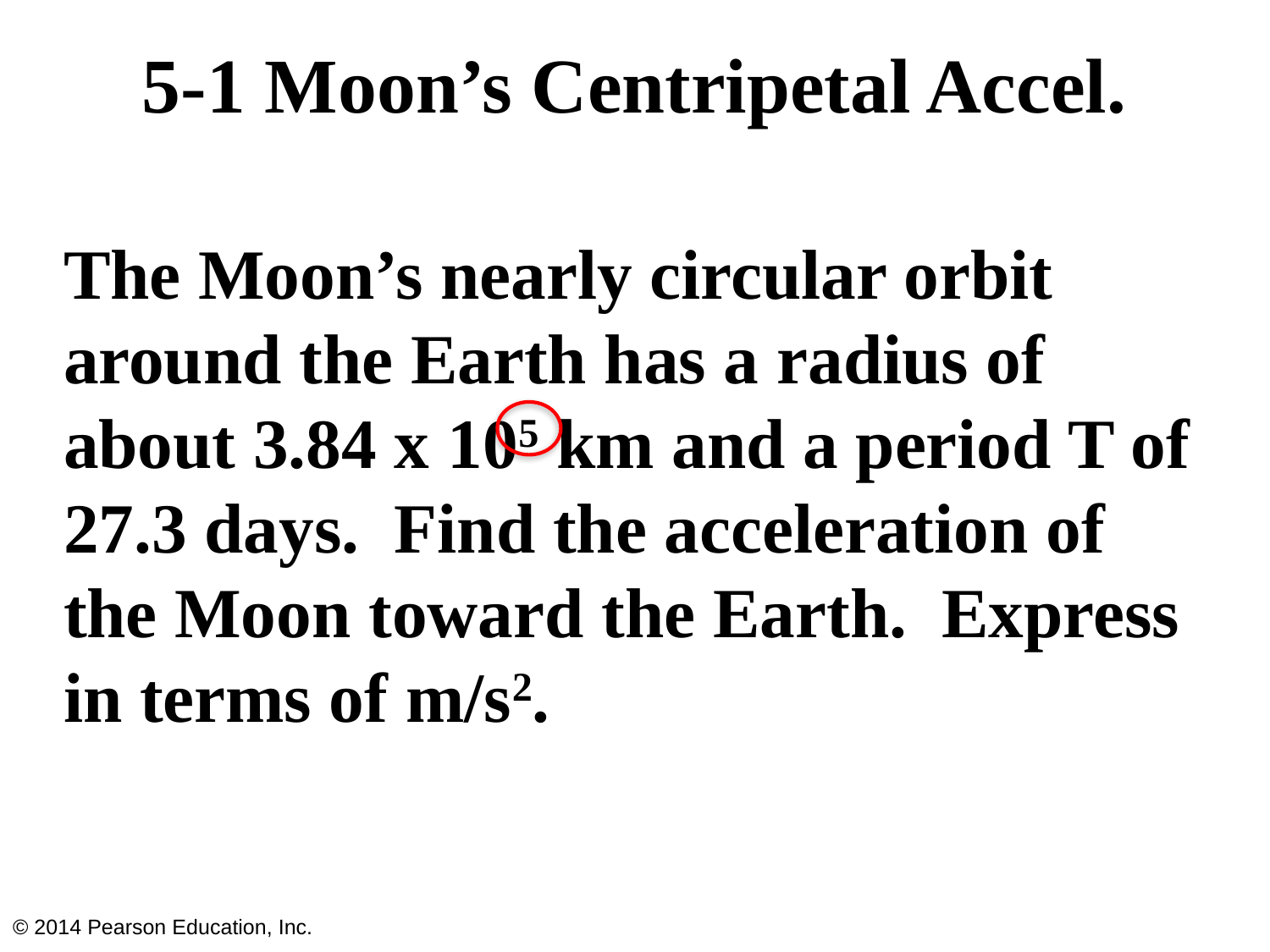

# 5-1 Moon’s Centripetal Accel.
The Moon’s nearly circular orbit around the Earth has a radius of about 3.84 x 105 km and a period T of 27.3 days.  Find the acceleration of the Moon toward the Earth.  Express in terms of m/s2.

© 2014 Pearson Education, Inc.